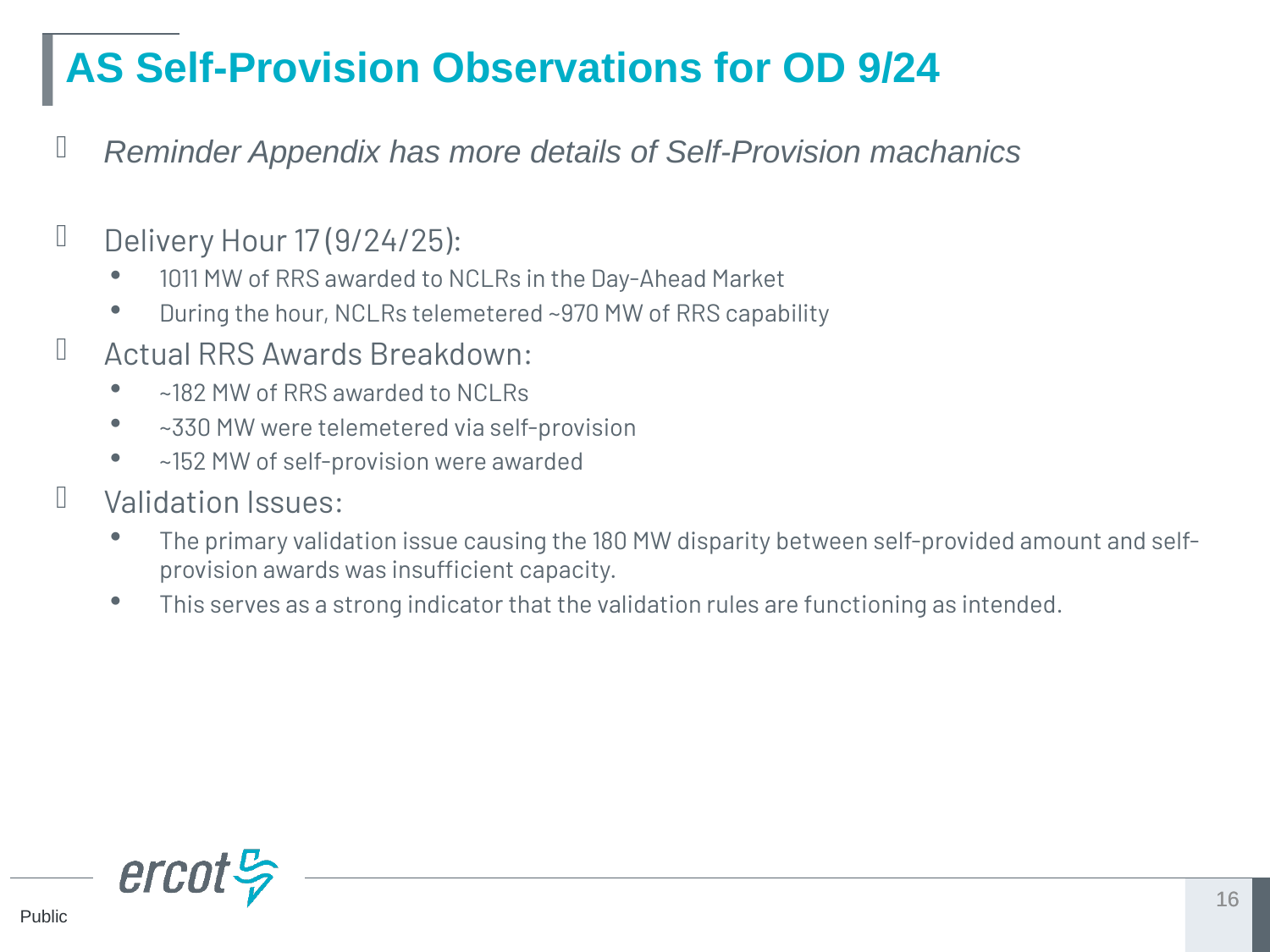

# AS Self-Provision Observations for OD 9/24
Reminder Appendix has more details of Self-Provision machanics

Delivery Hour 17 (9/24/25):
1011 MW of RRS awarded to NCLRs in the Day-Ahead Market
During the hour, NCLRs telemetered ~970 MW of RRS capability
Actual RRS Awards Breakdown:
~182 MW of RRS awarded to NCLRs
~330 MW were telemetered via self-provision
~152 MW of self-provision were awarded
Validation Issues:
The primary validation issue causing the 180 MW disparity between self-provided amount and self-provision awards was insufficient capacity.
This serves as a strong indicator that the validation rules are functioning as intended.
16